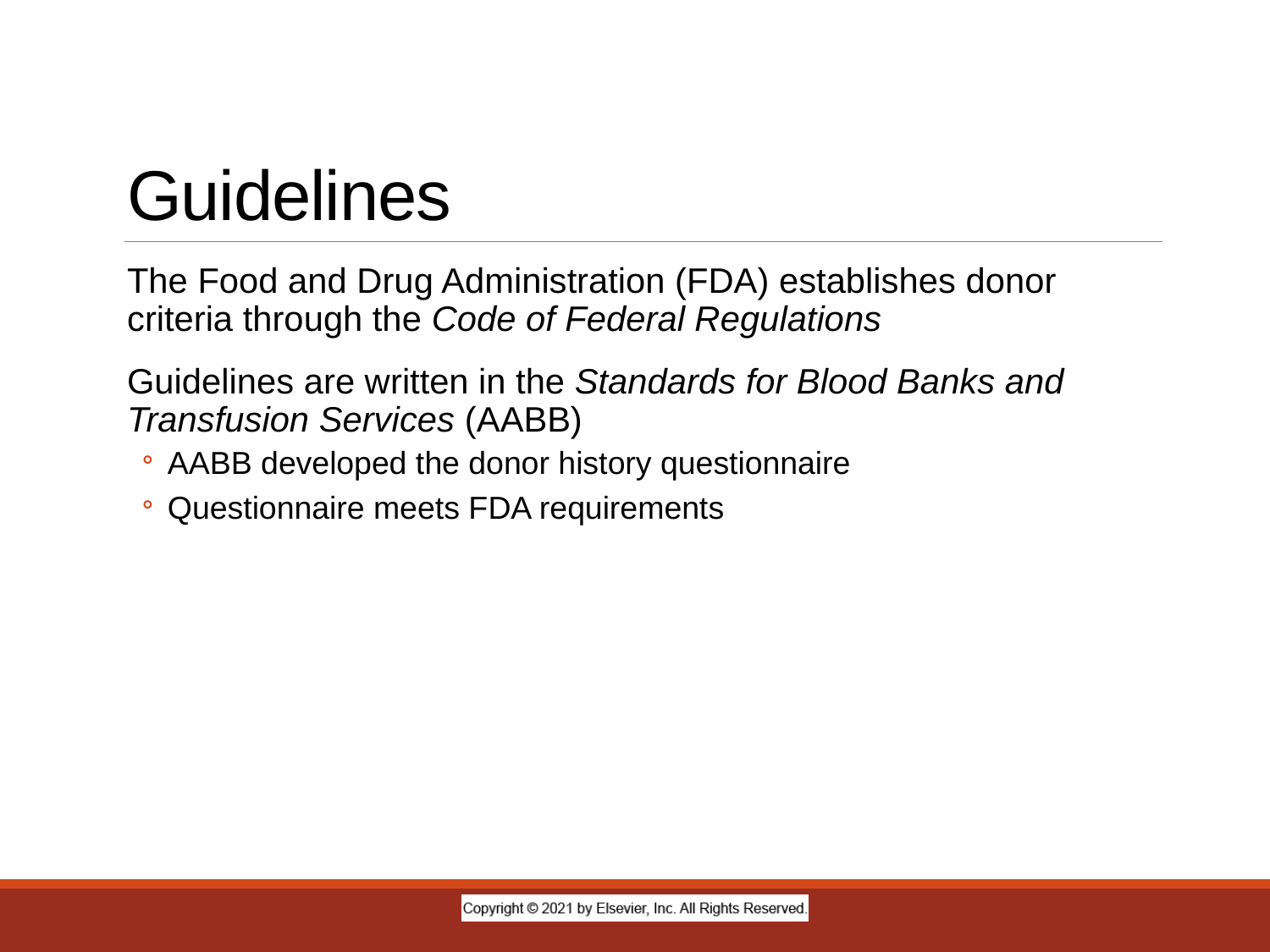

# Guidelines
The Food and Drug Administration (FDA) establishes donor criteria through the Code of Federal Regulations
Guidelines are written in the Standards for Blood Banks and Transfusion Services (AABB)
AABB developed the donor history questionnaire
Questionnaire meets FDA requirements